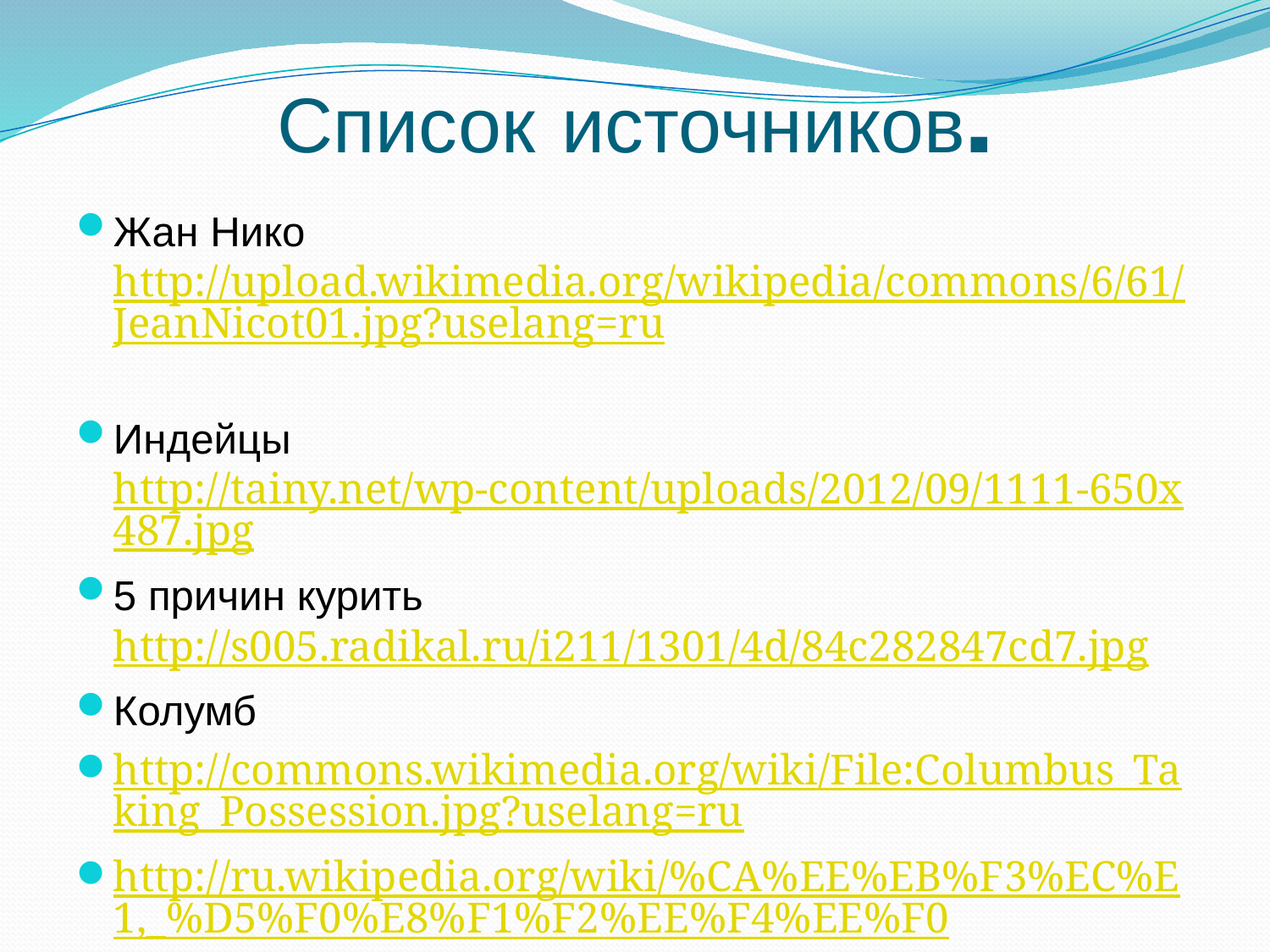

# Список источников.
Жан Нико http://upload.wikimedia.org/wikipedia/commons/6/61/JeanNicot01.jpg?uselang=ru
Индейцы http://tainy.net/wp-content/uploads/2012/09/1111-650x487.jpg
5 причин курить  http://s005.radikal.ru/i211/1301/4d/84c282847cd7.jpg
Колумб
http://commons.wikimedia.org/wiki/File:Columbus_Taking_Possession.jpg?uselang=ru
http://ru.wikipedia.org/wiki/%CA%EE%EB%F3%EC%E1,_%D5%F0%E8%F1%F2%EE%F4%EE%F0
 влияние никотина
http://900igr.net/datai/obg/Vred-tabaka/0011-015-Vlijanie-na-organizm-cheloveka.jpg